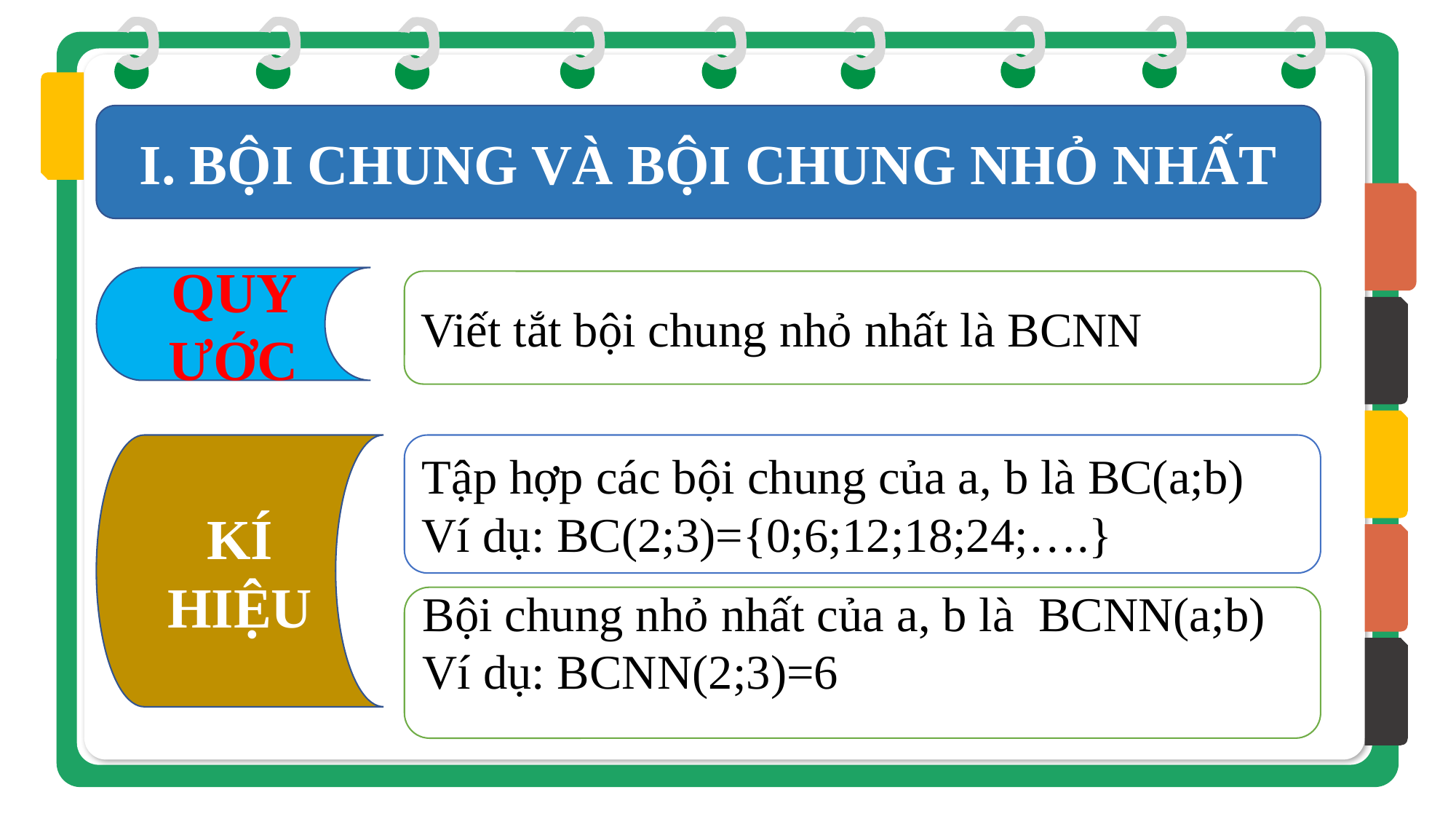

I. BỘI CHUNG VÀ BỘI CHUNG NHỎ NHẤT
QUY ƯỚC
Viết tắt bội chung nhỏ nhất là BCNN
KÍ HIỆU
Tập hợp các bội chung của a, b là BC(a;b)
Ví dụ: BC(2;3)={0;6;12;18;24;….}
Bội chung nhỏ nhất của a, b là  BCNN(a;b)
Ví dụ: BCNN(2;3)=6